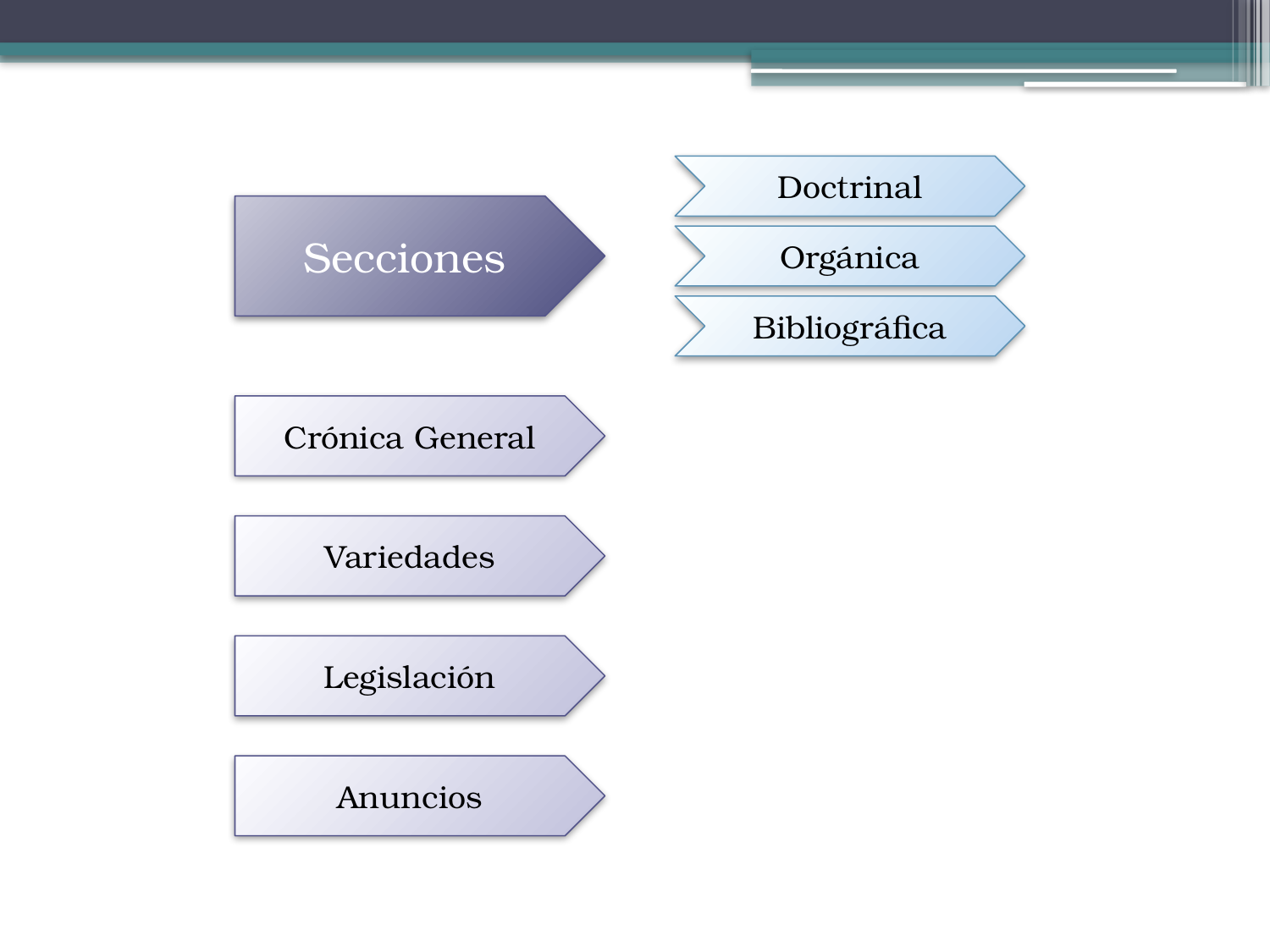

Doctrinal
Secciones
Orgánica
Bibliográfica
Crónica General
Variedades
Legislación
Anuncios